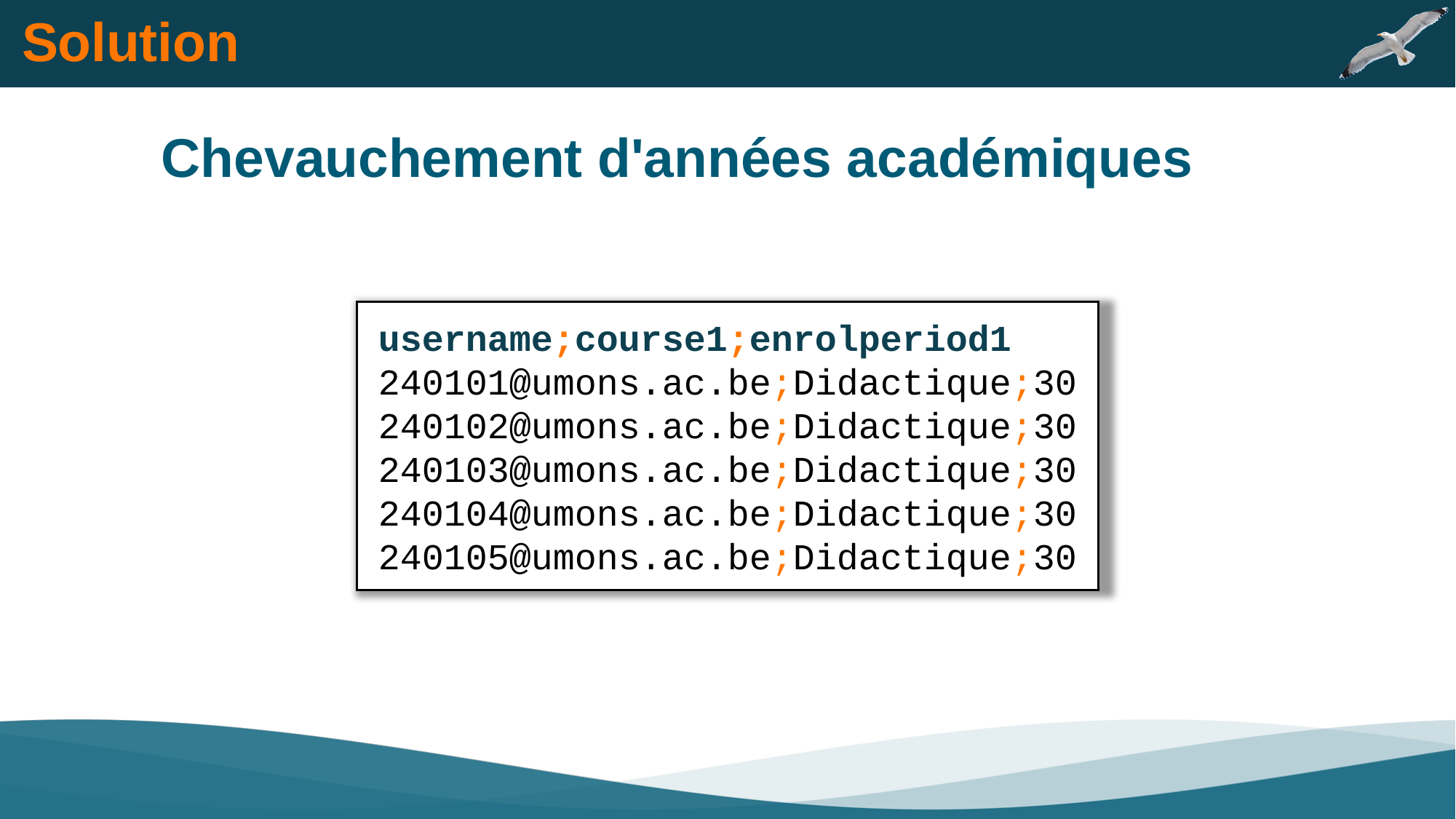

Solution
Chevauchement d'années académiques
username;course1;enrolperiod1
240101@umons.ac.be;Didactique;30
240102@umons.ac.be;Didactique;30
240103@umons.ac.be;Didactique;30
240104@umons.ac.be;Didactique;30
240105@umons.ac.be;Didactique;30